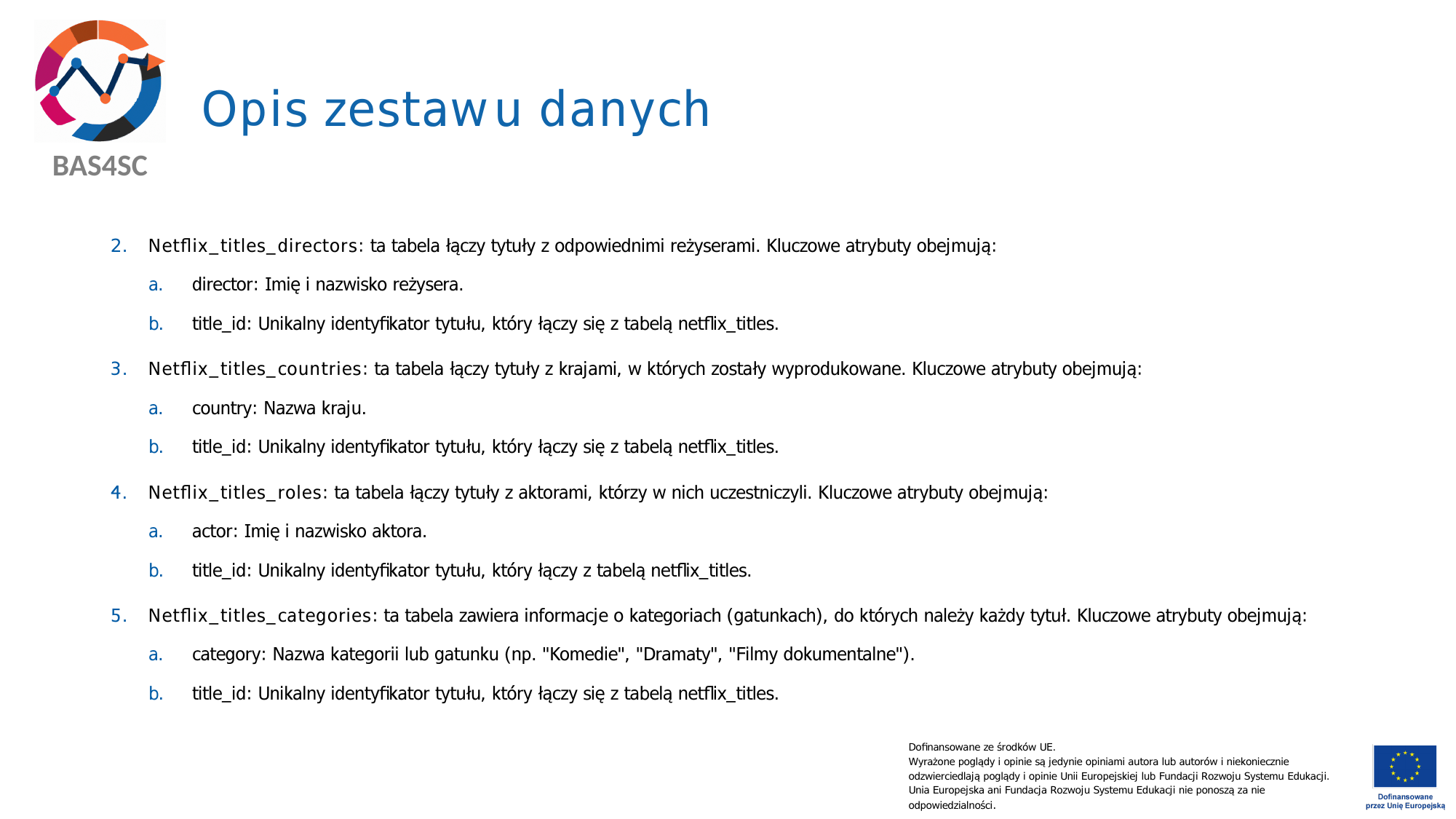

# Opis zestawu danych
Netflix_titles_directors: ta tabela łączy tytuły z odpowiednimi reżyserami. Kluczowe atrybuty obejmują:
director: Imię i nazwisko reżysera.
title_id: Unikalny identyfikator tytułu, który łączy się z tabelą netflix_titles.
Netflix_titles_countries: ta tabela łączy tytuły z krajami, w których zostały wyprodukowane. Kluczowe atrybuty obejmują:
country: Nazwa kraju.
title_id: Unikalny identyfikator tytułu, który łączy się z tabelą netflix_titles.
Netflix_titles_roles: ta tabela łączy tytuły z aktorami, którzy w nich uczestniczyli. Kluczowe atrybuty obejmują:
actor: Imię i nazwisko aktora.
title_id: Unikalny identyfikator tytułu, który łączy z tabelą netflix_titles.
Netflix_titles_categories: ta tabela zawiera informacje o kategoriach (gatunkach), do których należy każdy tytuł. Kluczowe atrybuty obejmują:
category: Nazwa kategorii lub gatunku (np. "Komedie", "Dramaty", "Filmy dokumentalne").
title_id: Unikalny identyfikator tytułu, który łączy się z tabelą netflix_titles.